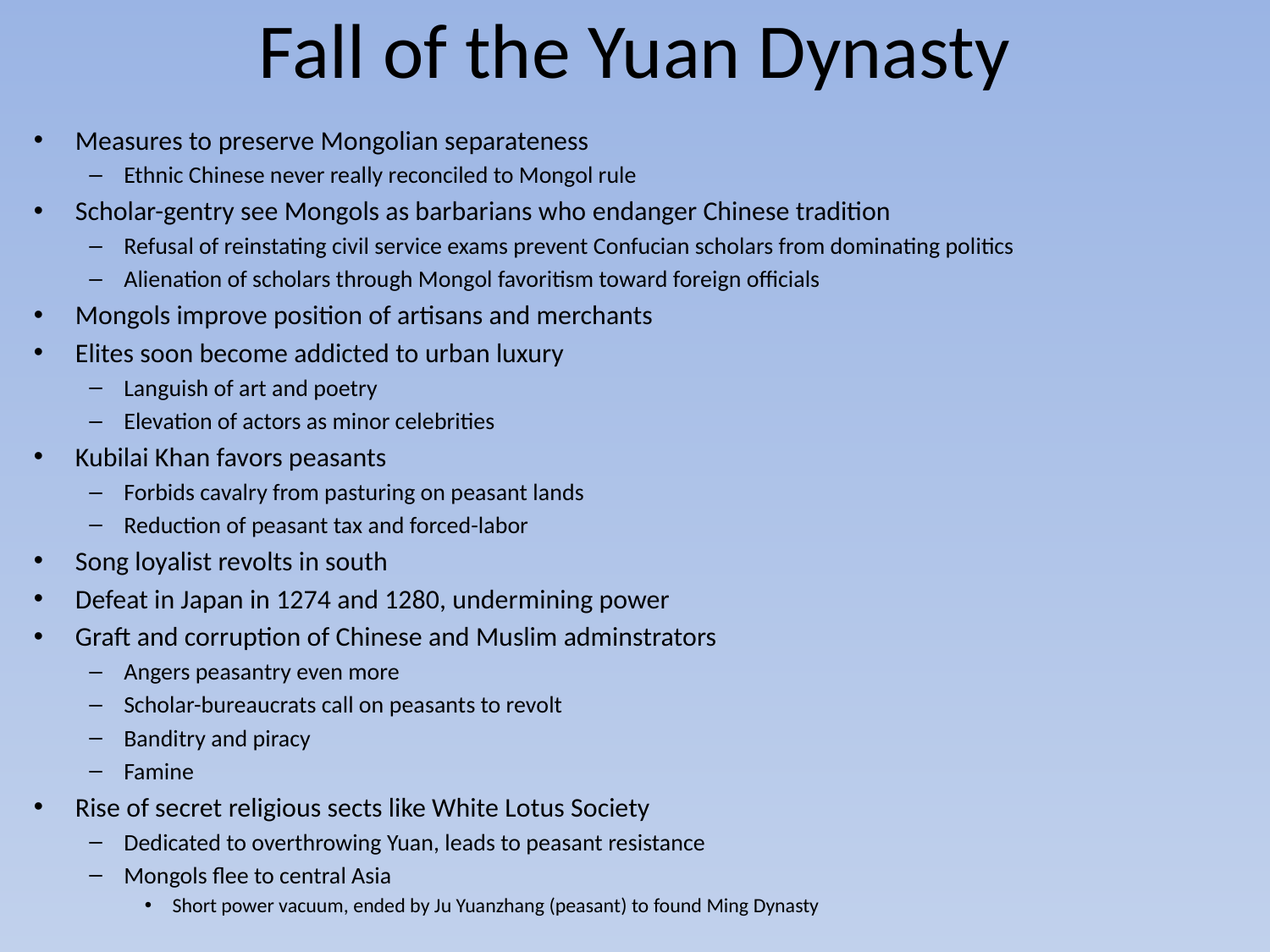

# Fall of the Yuan Dynasty
Measures to preserve Mongolian separateness
Ethnic Chinese never really reconciled to Mongol rule
Scholar-gentry see Mongols as barbarians who endanger Chinese tradition
Refusal of reinstating civil service exams prevent Confucian scholars from dominating politics
Alienation of scholars through Mongol favoritism toward foreign officials
Mongols improve position of artisans and merchants
Elites soon become addicted to urban luxury
Languish of art and poetry
Elevation of actors as minor celebrities
Kubilai Khan favors peasants
Forbids cavalry from pasturing on peasant lands
Reduction of peasant tax and forced-labor
Song loyalist revolts in south
Defeat in Japan in 1274 and 1280, undermining power
Graft and corruption of Chinese and Muslim adminstrators
Angers peasantry even more
Scholar-bureaucrats call on peasants to revolt
Banditry and piracy
Famine
Rise of secret religious sects like White Lotus Society
Dedicated to overthrowing Yuan, leads to peasant resistance
Mongols flee to central Asia
Short power vacuum, ended by Ju Yuanzhang (peasant) to found Ming Dynasty